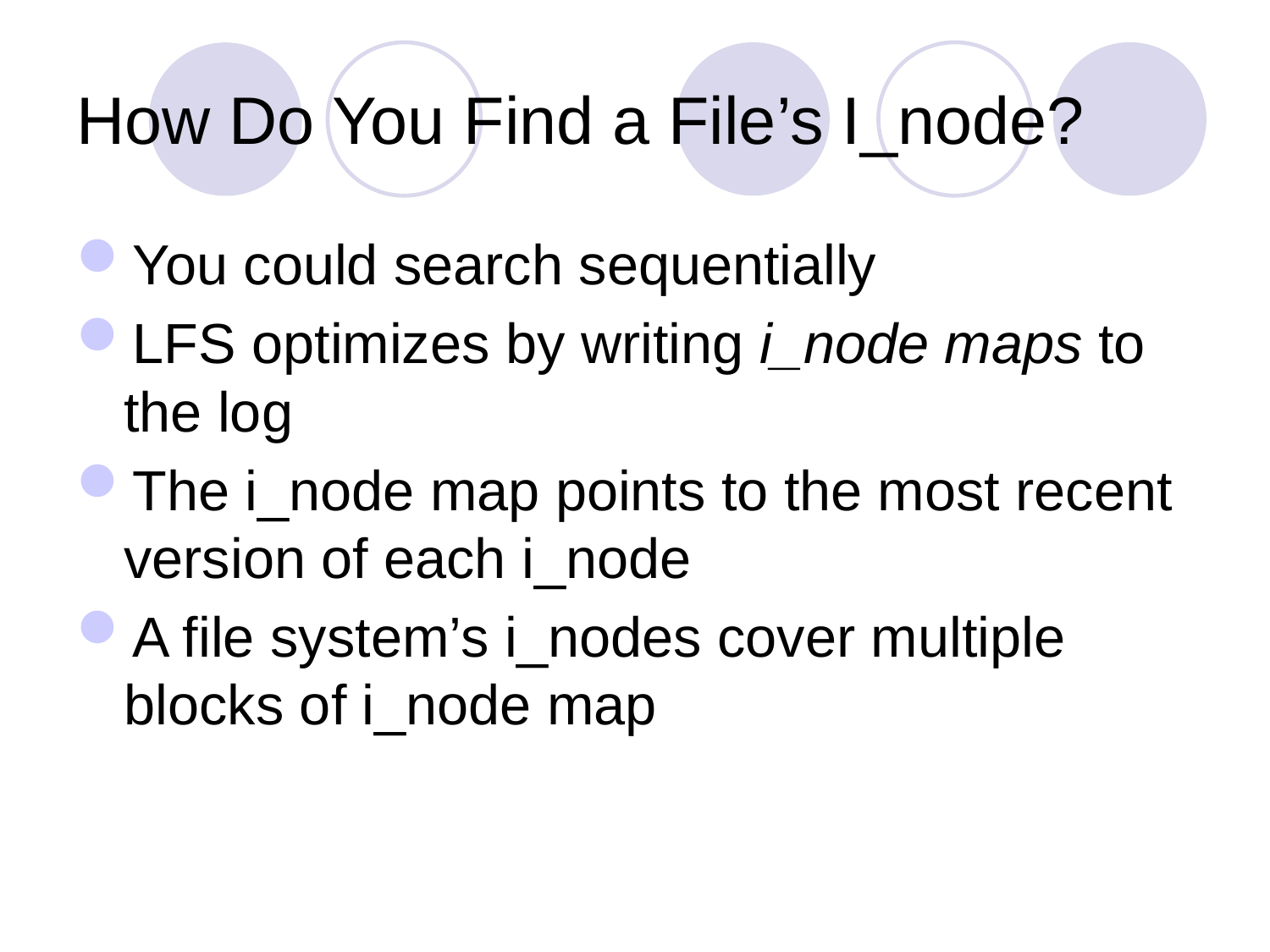

# How Do You Find a File’s I_node?
You could search sequentially
LFS optimizes by writing i_node maps to the log
The i_node map points to the most recent version of each i_node
A file system’s i_nodes cover multiple blocks of i_node map